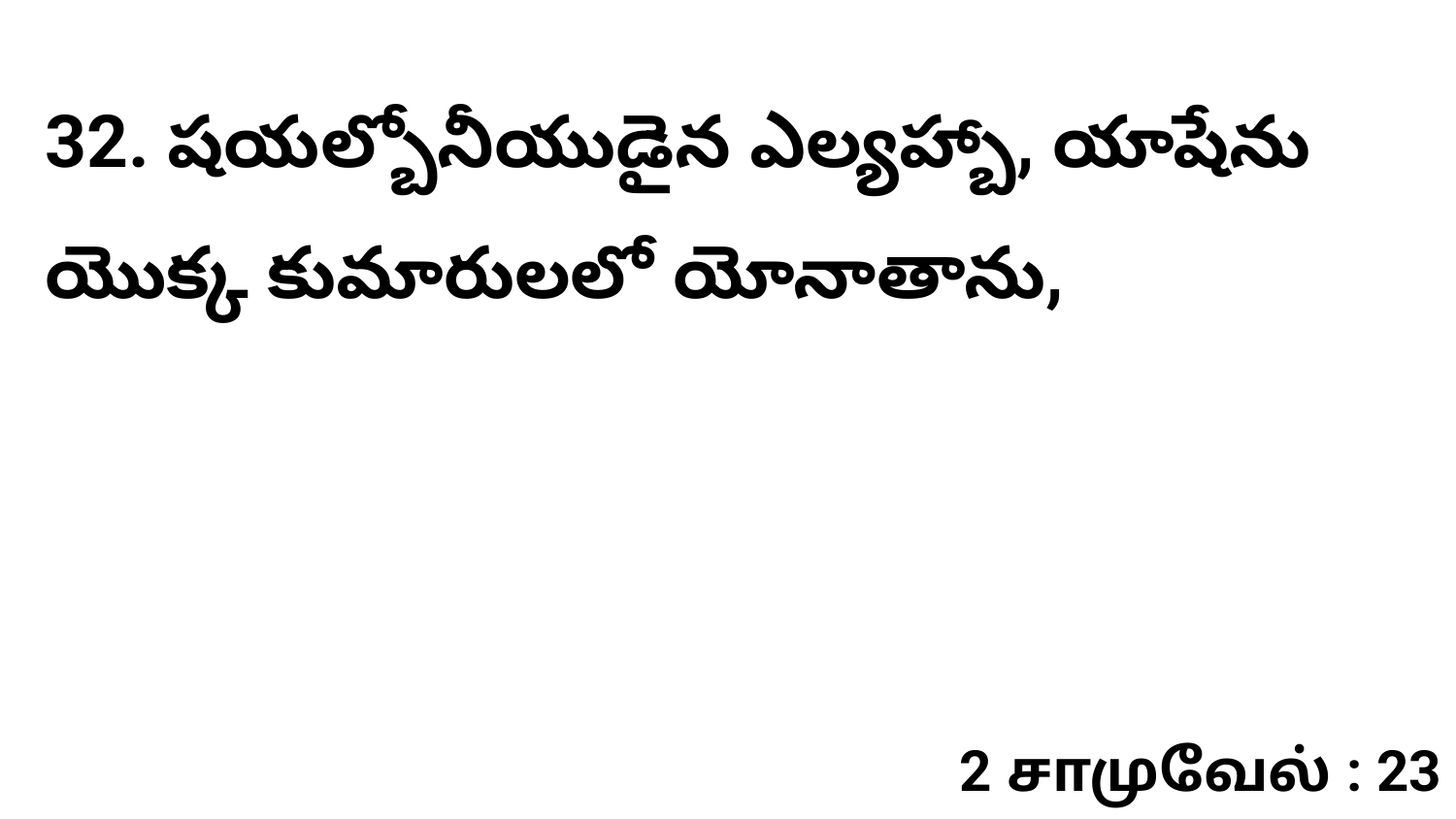

32. షయల్బోనీయుడైన ఎల్యహ్బా, యాషేను యొక్క కుమారులలో యోనాతాను,
2 சாமுவேல் : 23